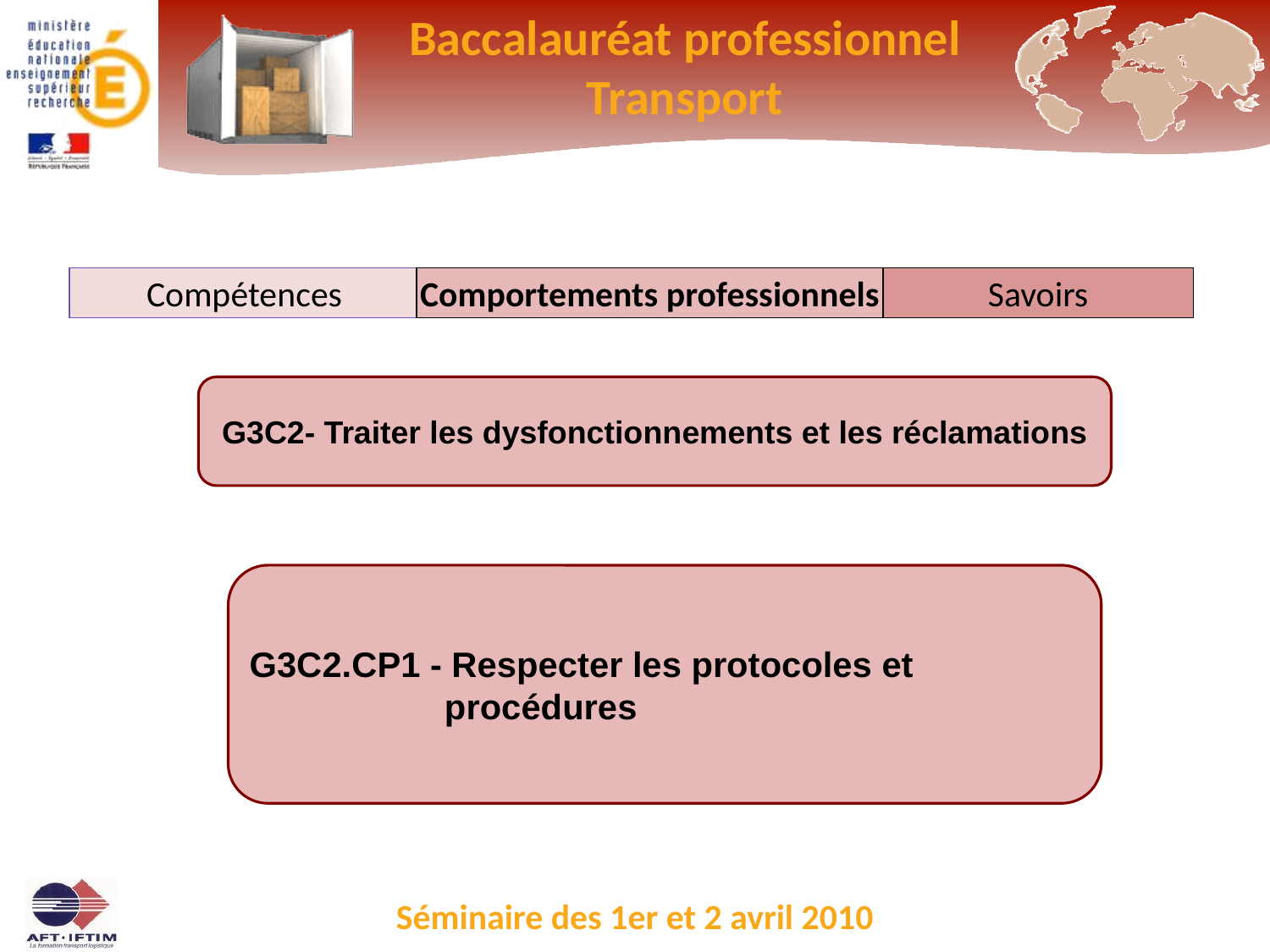

Compétences
Comportements professionnels
Savoirs

G3C2- Traiter les dysfonctionnements et les réclamations
G3C2.CP1 - Respecter les protocoles et 		       procédures